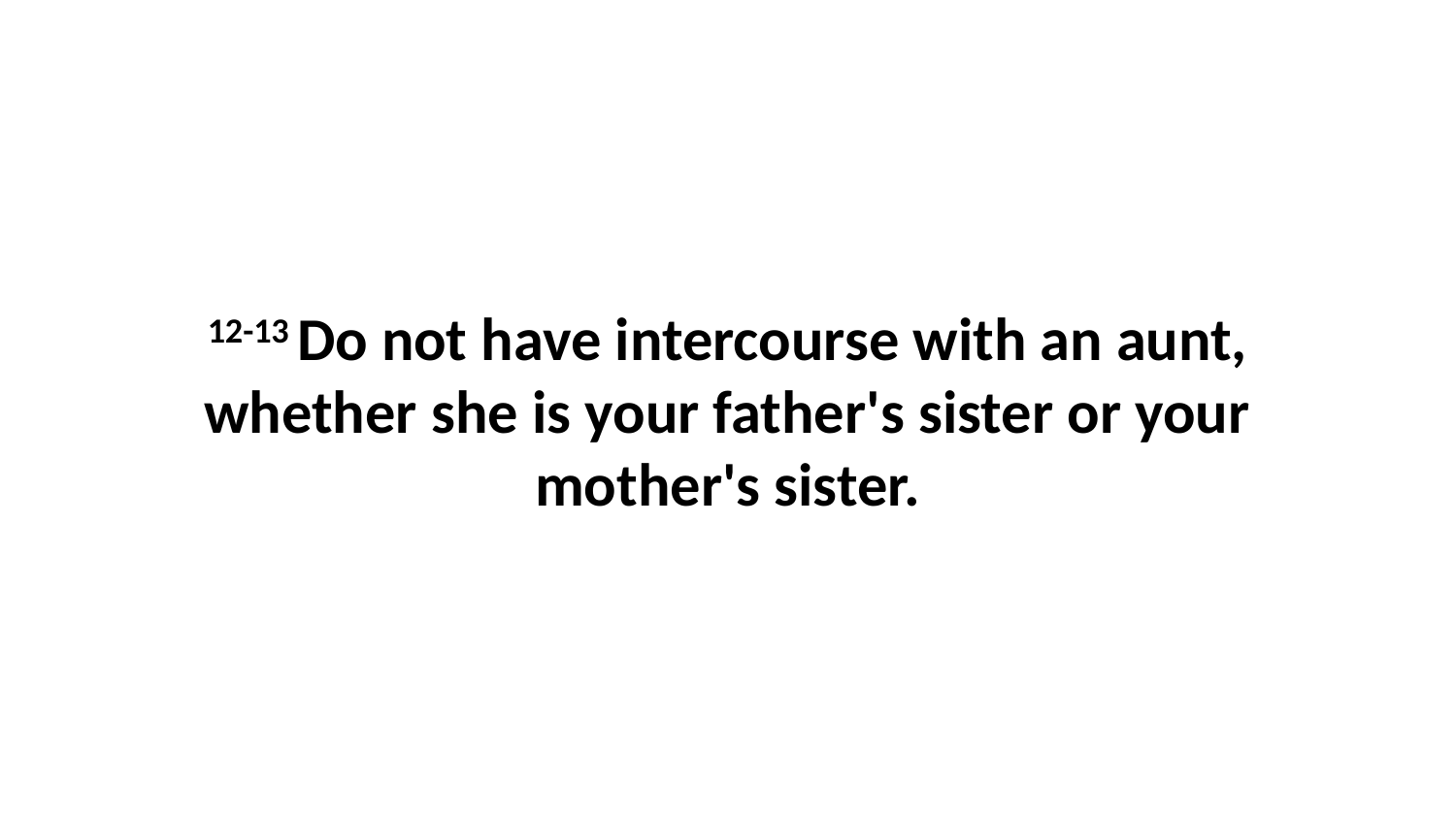

12-13 Do not have intercourse with an aunt, whether she is your father's sister or your mother's sister.